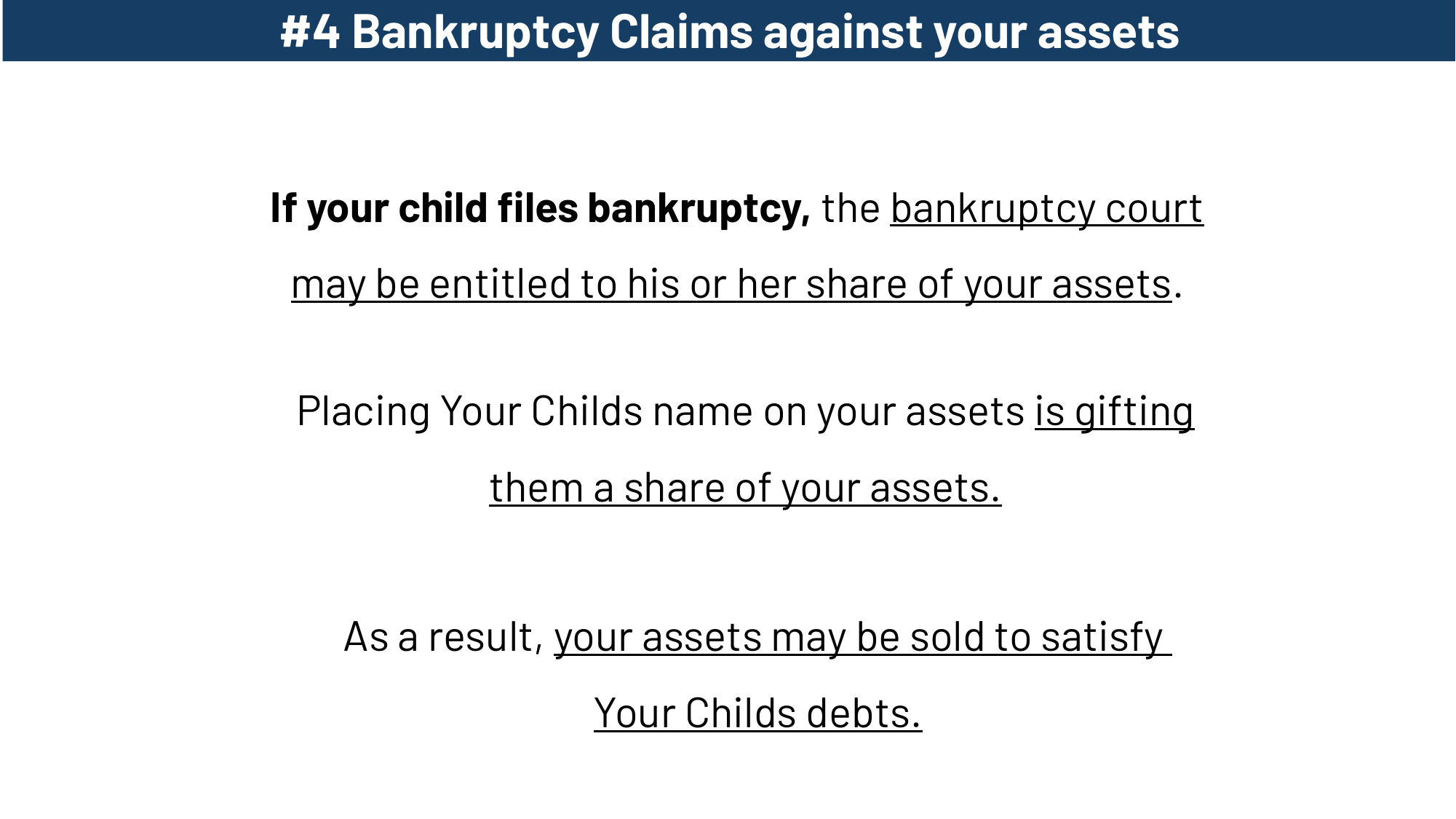

#4 Bankruptcy Claims against your assets

If your child files bankruptcy, the bankruptcy court may be entitled to his or her share of your assets.

Placing Your Childs name on your assets is gifting them a share of your assets.

As a result, your assets may be sold to satisfy
Your Childs debts.